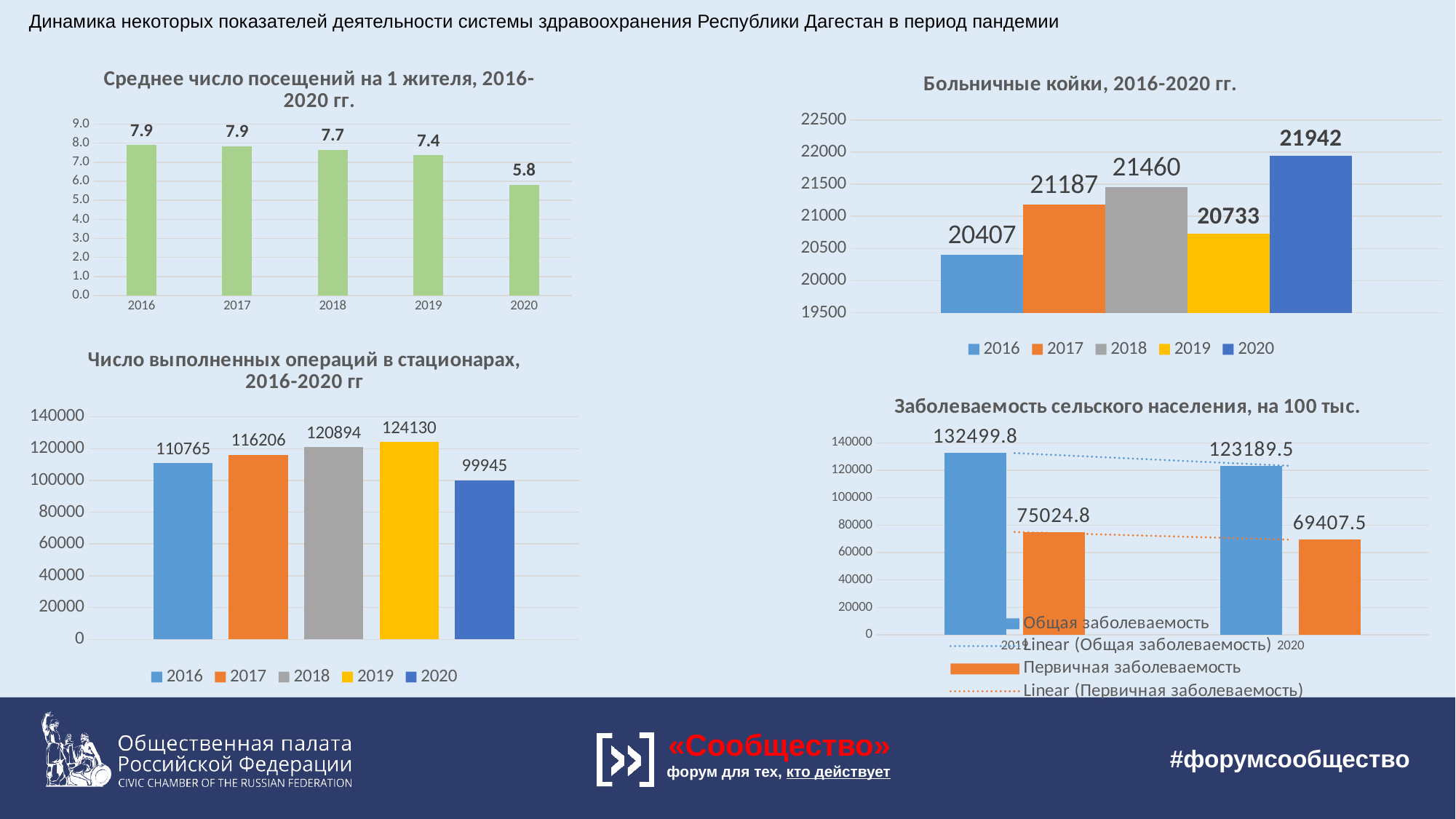

# Динамика некоторых показателей деятельности системы здравоохранения Республики Дагестан в период пандемии

### Chart: Больничные койки, 2016-2020 гг.

| Category | 2016 | 2017 | 2018 | 2019 | 2020 |
|---|---|---|---|---|---|
| Категория 1 | 20407.0 | 21187.0 | 21460.0 | 20733.0 | 21942.0 |

### Chart: Среднее число посещений на 1 жителя, 2016-2020 гг.

| Category | Среднее число посещений на 1 жителя |
|---|---|
| 2016 | 7.905712219336599 |
| 2017 | 7.850482065341558 |
| 2018 | 7.664289232364473 |
| 2019 | 7.358555676996271 |
| 2020 | 5.82358663390036 |

### Chart: Число выполненных операций в стационарах, 2016-2020 гг

| Category | 2016 | 2017 | 2018 | 2019 | 2020 |
|---|---|---|---|---|---|
| Число выполненных операций в стационарах | 110765.0 | 116206.0 | 120894.0 | 124130.0 | 99945.0 |

### Chart: Заболеваемость сельского населения, на 100 тыс.

| Category | Общая заболеваемость | Первичная заболеваемость |
|---|---|---|
| 2019 | 132499.8 | 75024.8 |
| 2020 | 123189.5 | 69407.5 |